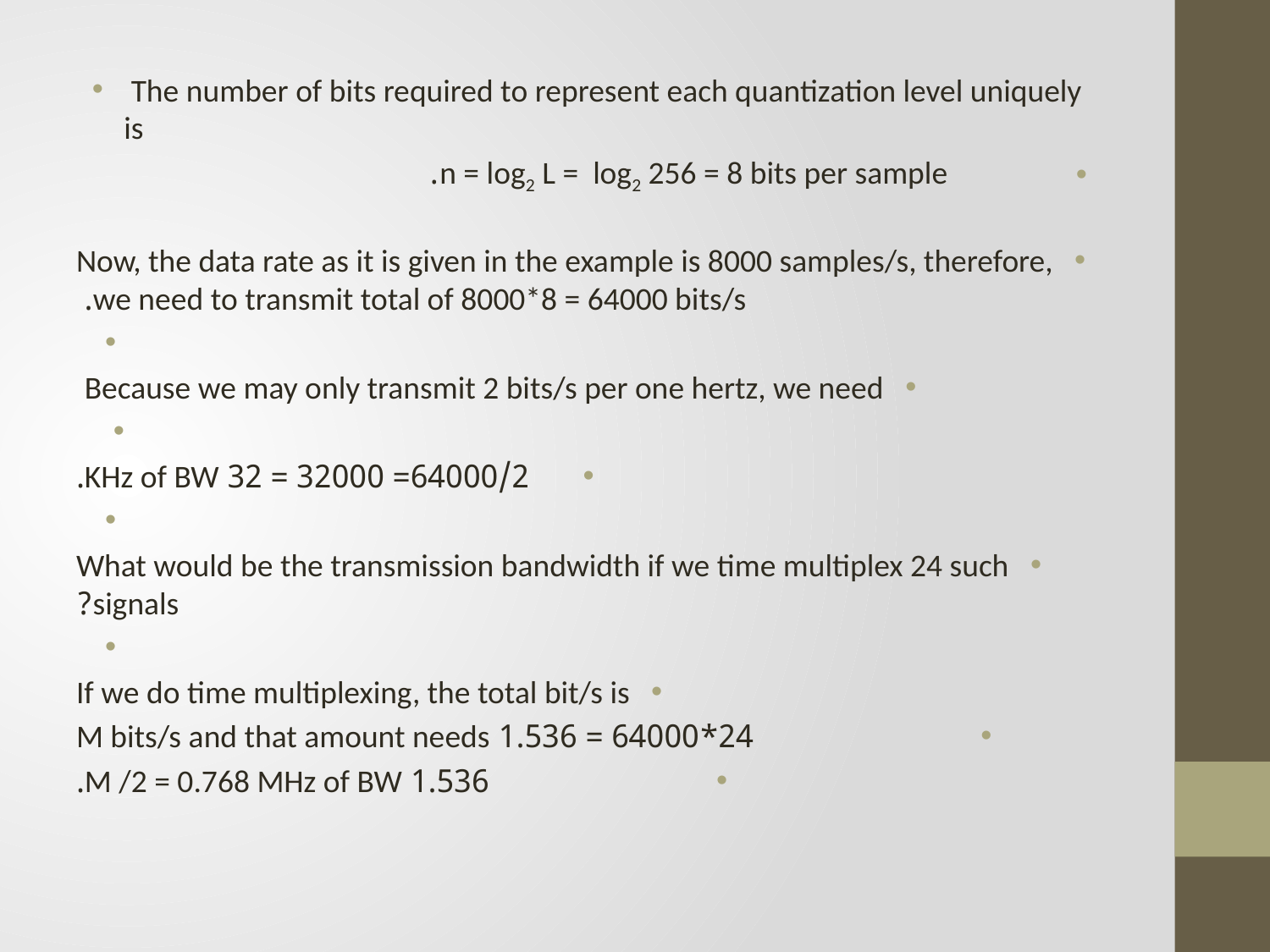

The number of bits required to represent each quantization level uniquely is
             n = log2 L =  log2 256 = 8 bits per sample.
Now, the data rate as it is given in the example is 8000 samples/s, therefore, we need to transmit total of 8000*8 = 64000 bits/s.

Because we may only transmit 2 bits/s per one hertz, we need

    64000/2= 32000 = 32 KHz of BW.

What would be the transmission bandwidth if we time multiplex 24 such signals?

If we do time multiplexing, the total bit/s is
                         24*64000 = 1.536 M bits/s and that amount needs
                         1.536 M /2 = 0.768 MHz of BW.